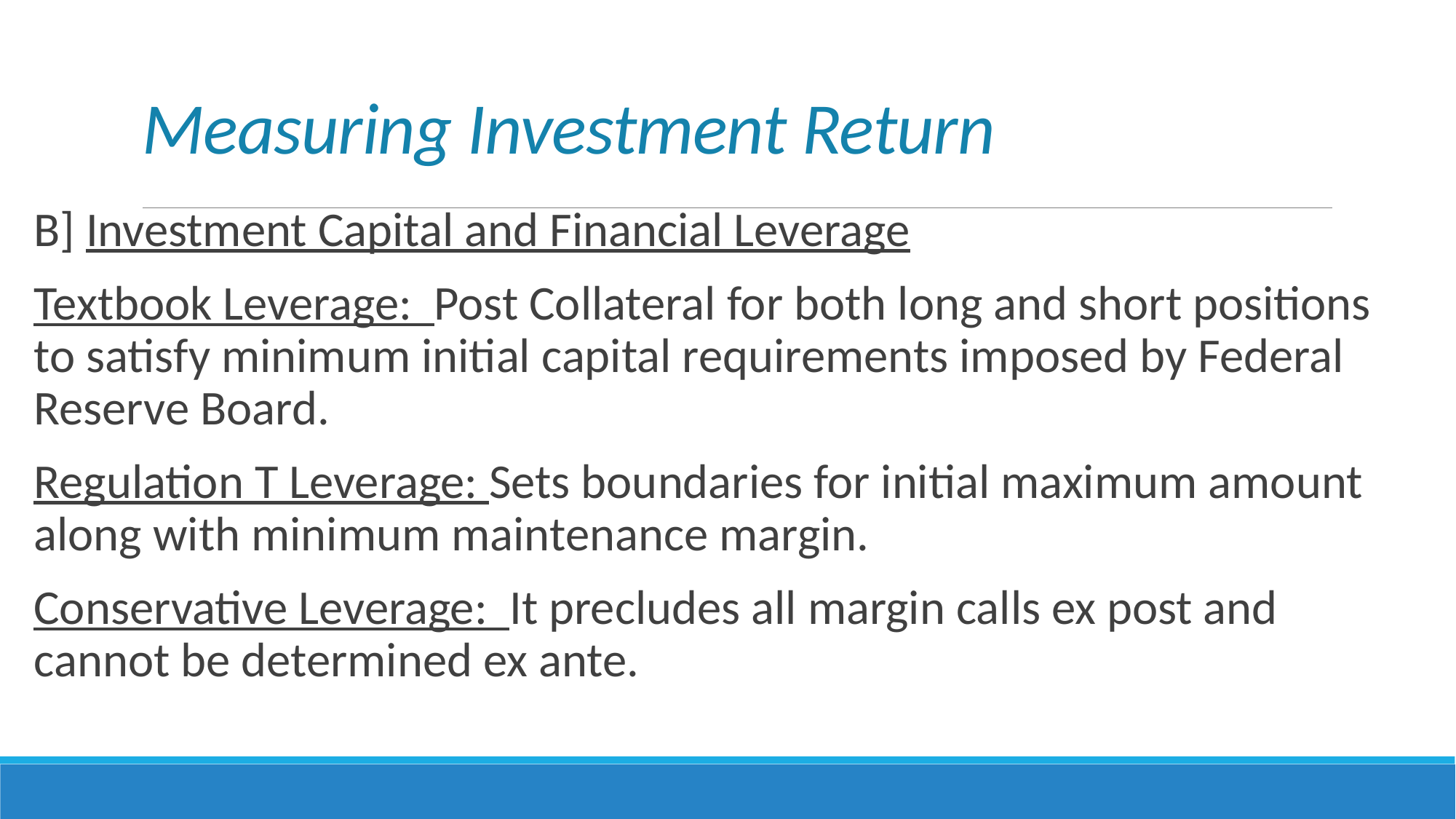

# Measuring Investment Return
B] Investment Capital and Financial Leverage
Textbook Leverage:  Post Collateral for both long and short positions to satisfy minimum initial capital requirements imposed by Federal Reserve Board.
Regulation T Leverage: Sets boundaries for initial maximum amount  along with minimum maintenance margin.
Conservative Leverage:  It precludes all margin calls ex post and cannot be determined ex ante.